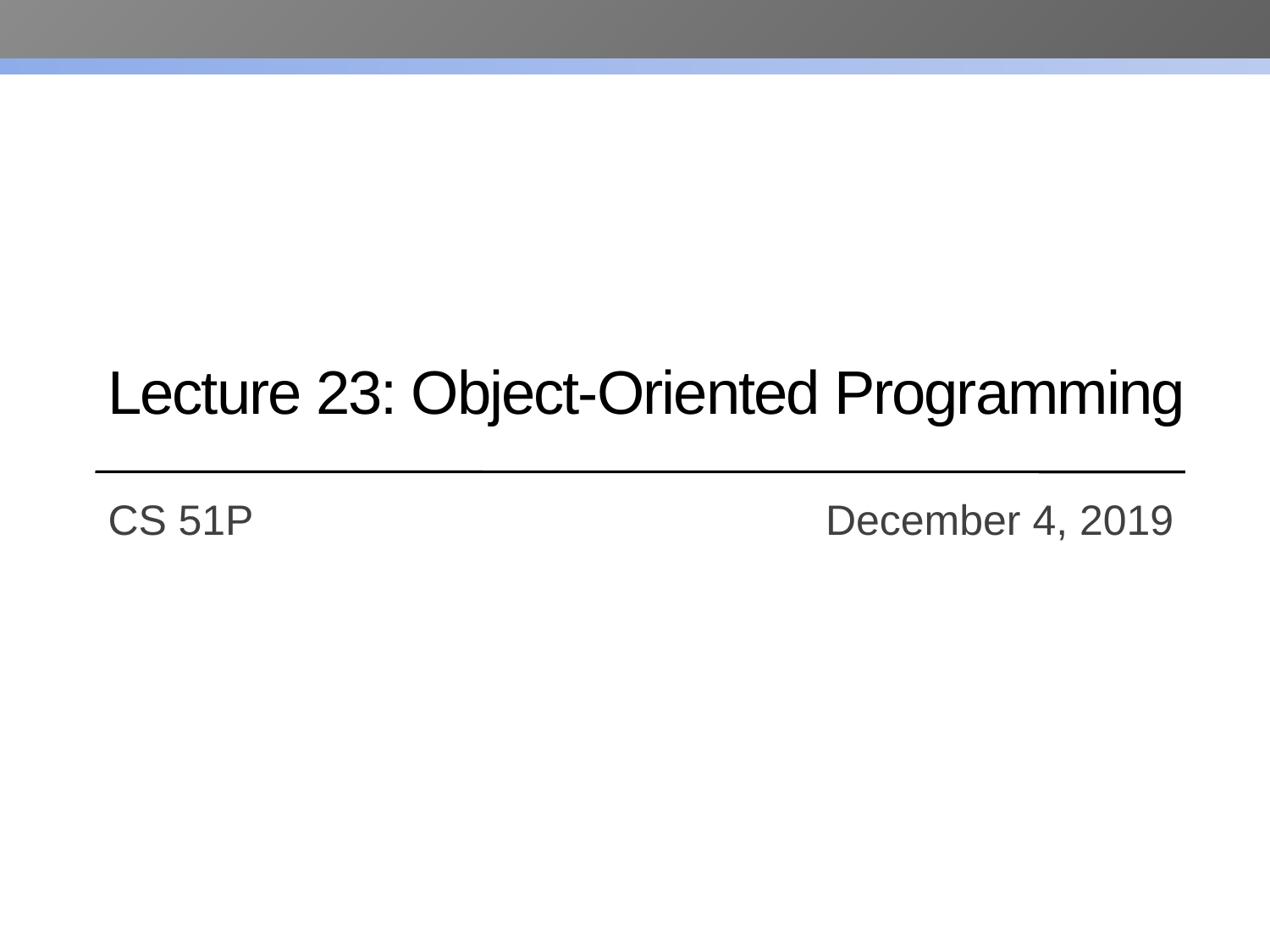

# Lecture 23: Object-Oriented Programming
CS 51P				       December 4, 2019